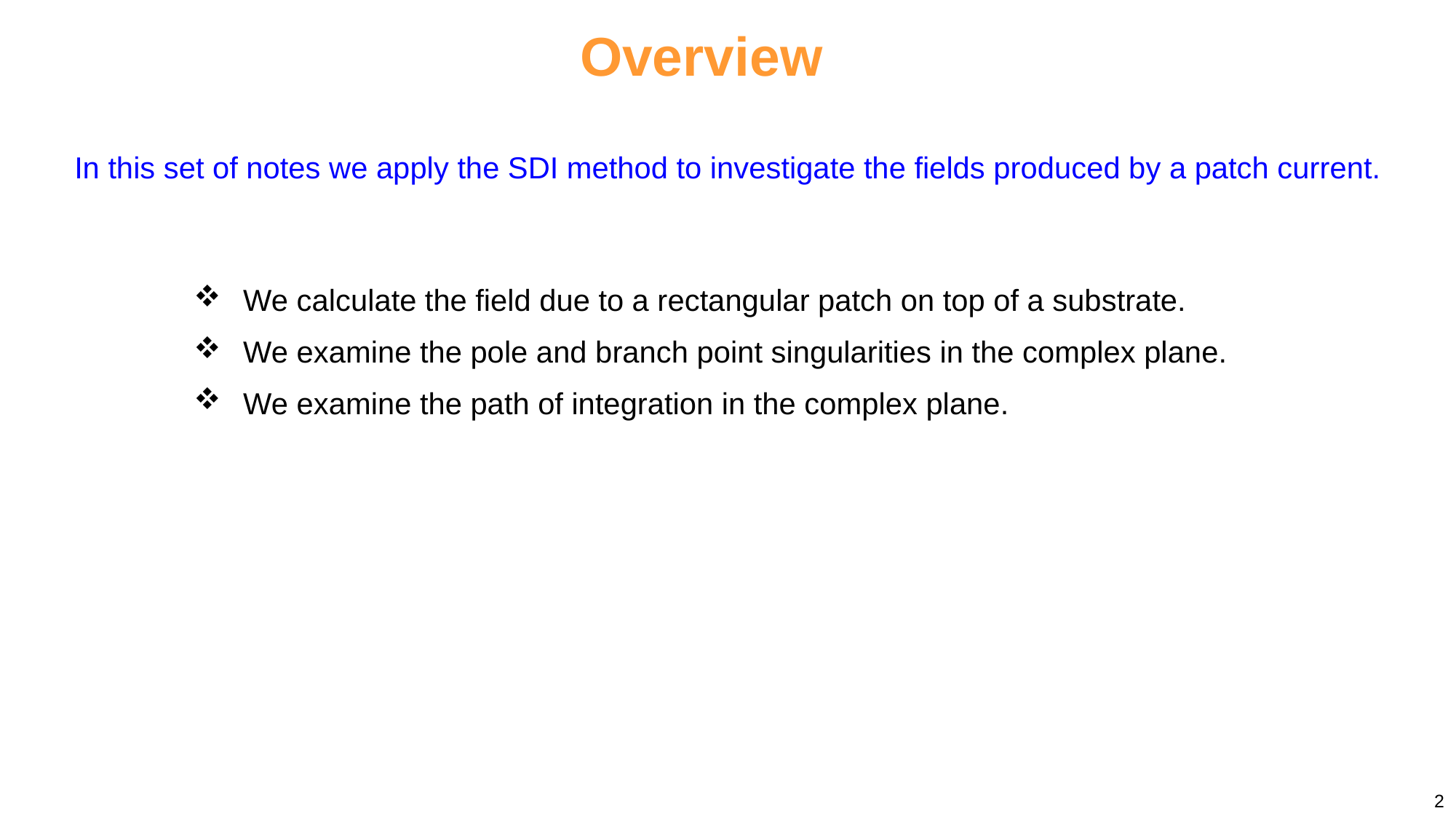

Overview
In this set of notes we apply the SDI method to investigate the fields produced by a patch current.
 We calculate the field due to a rectangular patch on top of a substrate.
 We examine the pole and branch point singularities in the complex plane.
 We examine the path of integration in the complex plane.

2